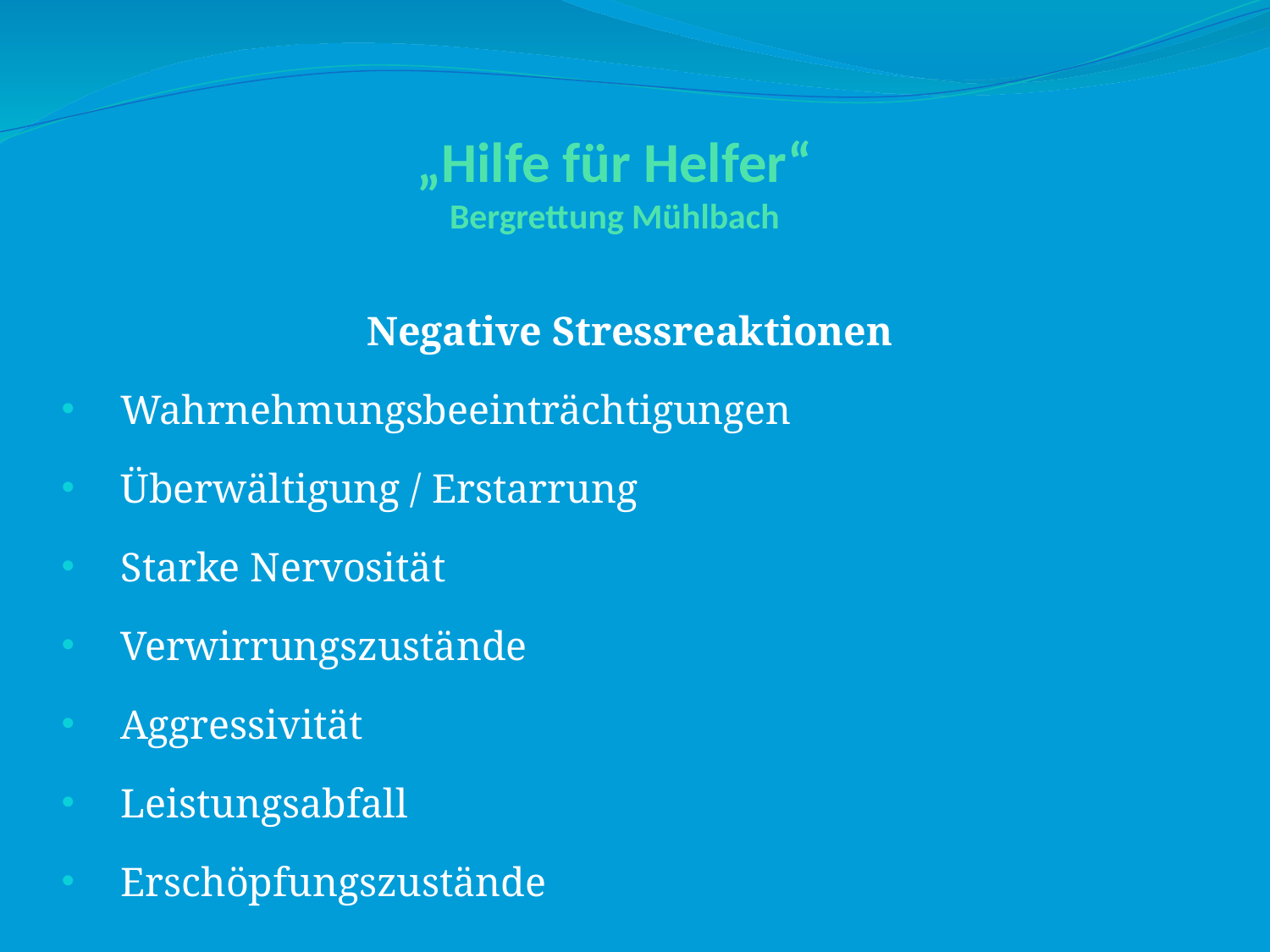

# „Hilfe für Helfer“ Bergrettung Mühlbach
Negative Stressreaktionen
Wahrnehmungsbeeinträchtigungen
Überwältigung / Erstarrung
Starke Nervosität
Verwirrungszustände
Aggressivität
Leistungsabfall
Erschöpfungszustände